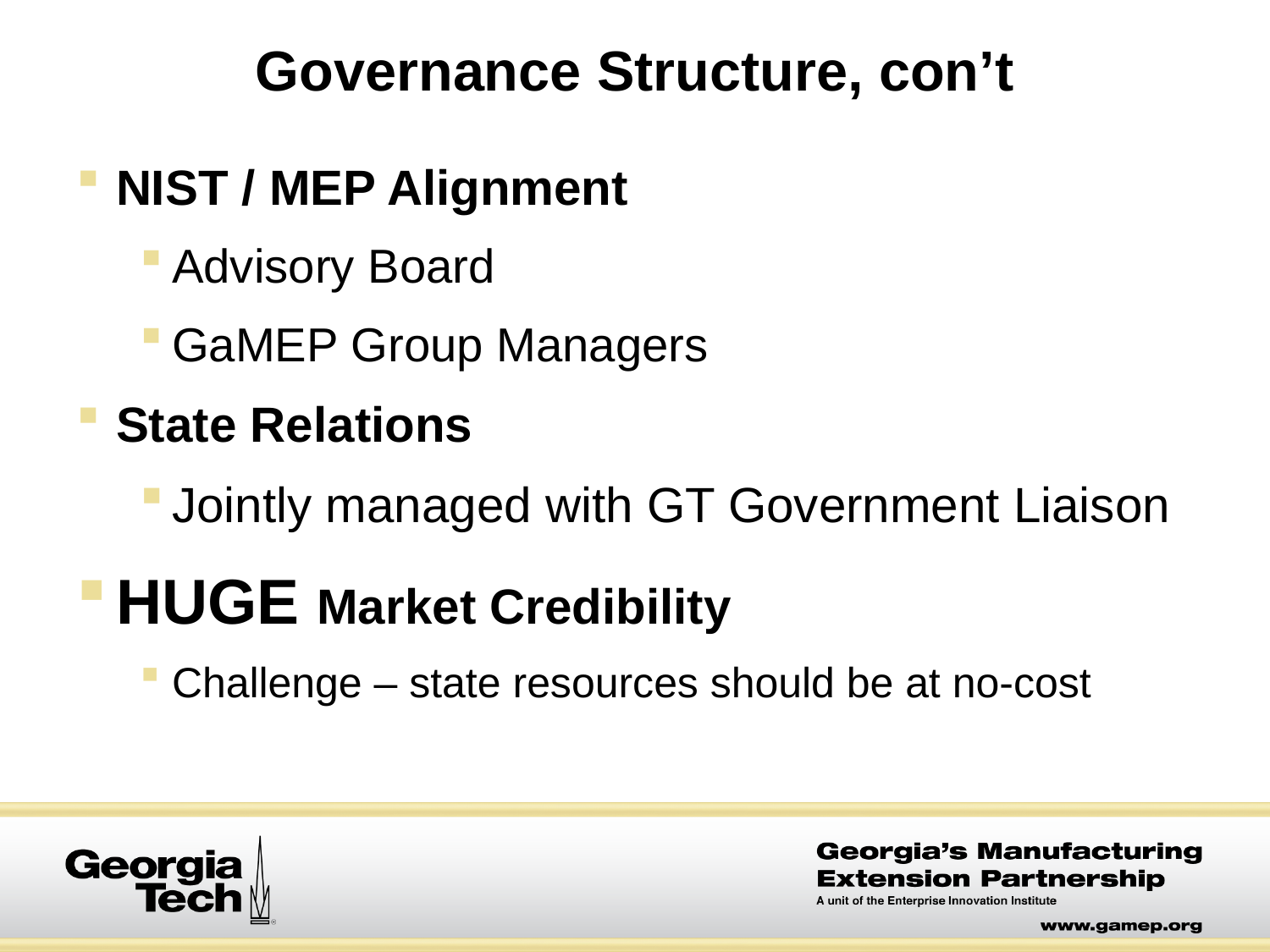

# Governance Structure, con’t
NIST / MEP Alignment
Advisory Board
GaMEP Group Managers
State Relations
Jointly managed with GT Government Liaison
HUGE Market Credibility
Challenge – state resources should be at no-cost